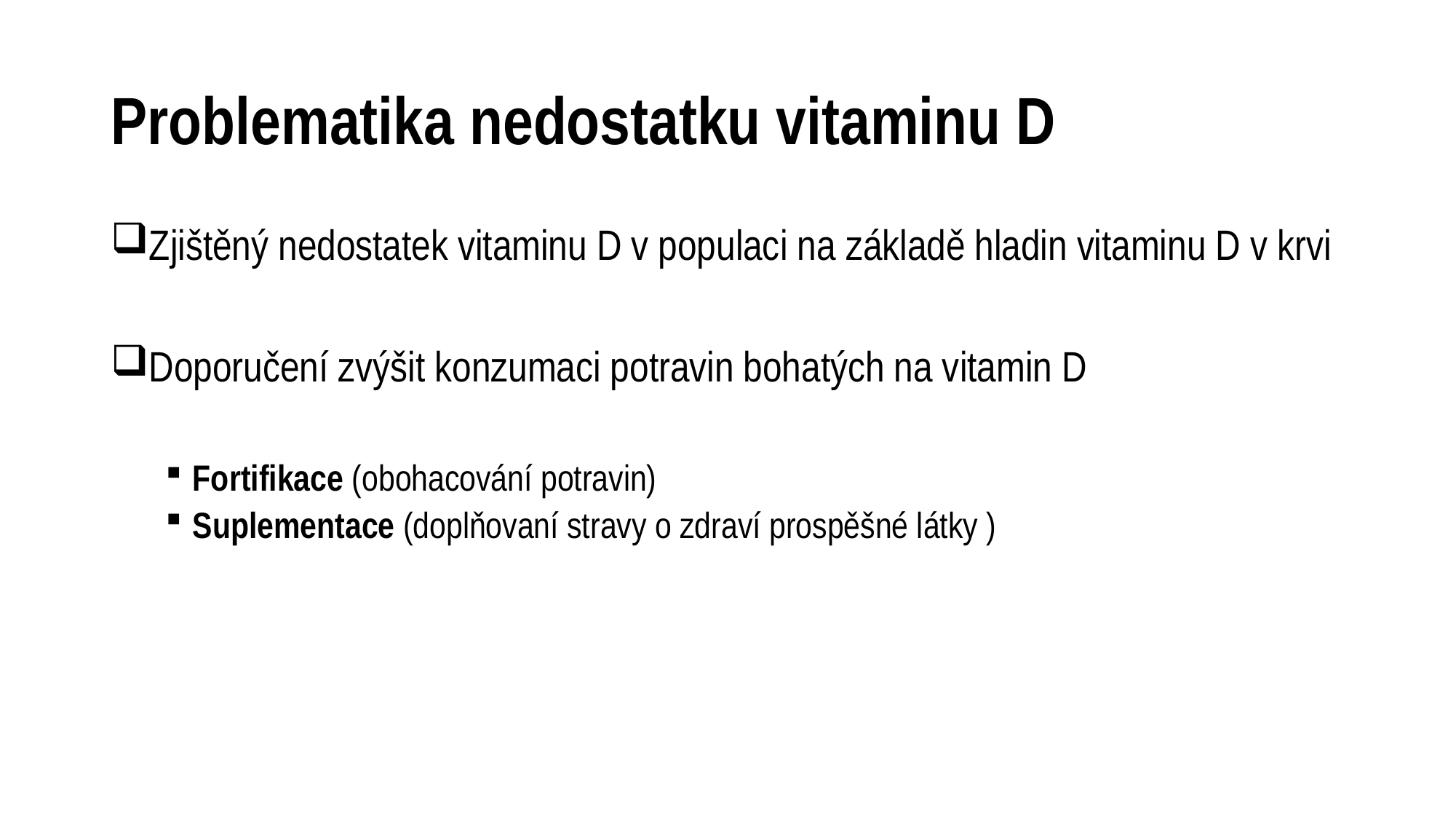

# Problematika nedostatku vitaminu D
Zjištěný nedostatek vitaminu D v populaci na základě hladin vitaminu D v krvi

Doporučení zvýšit konzumaci potravin bohatých na vitamin D

Fortifikace (obohacování potravin)
Suplementace (doplňovaní stravy o zdraví prospěšné látky )